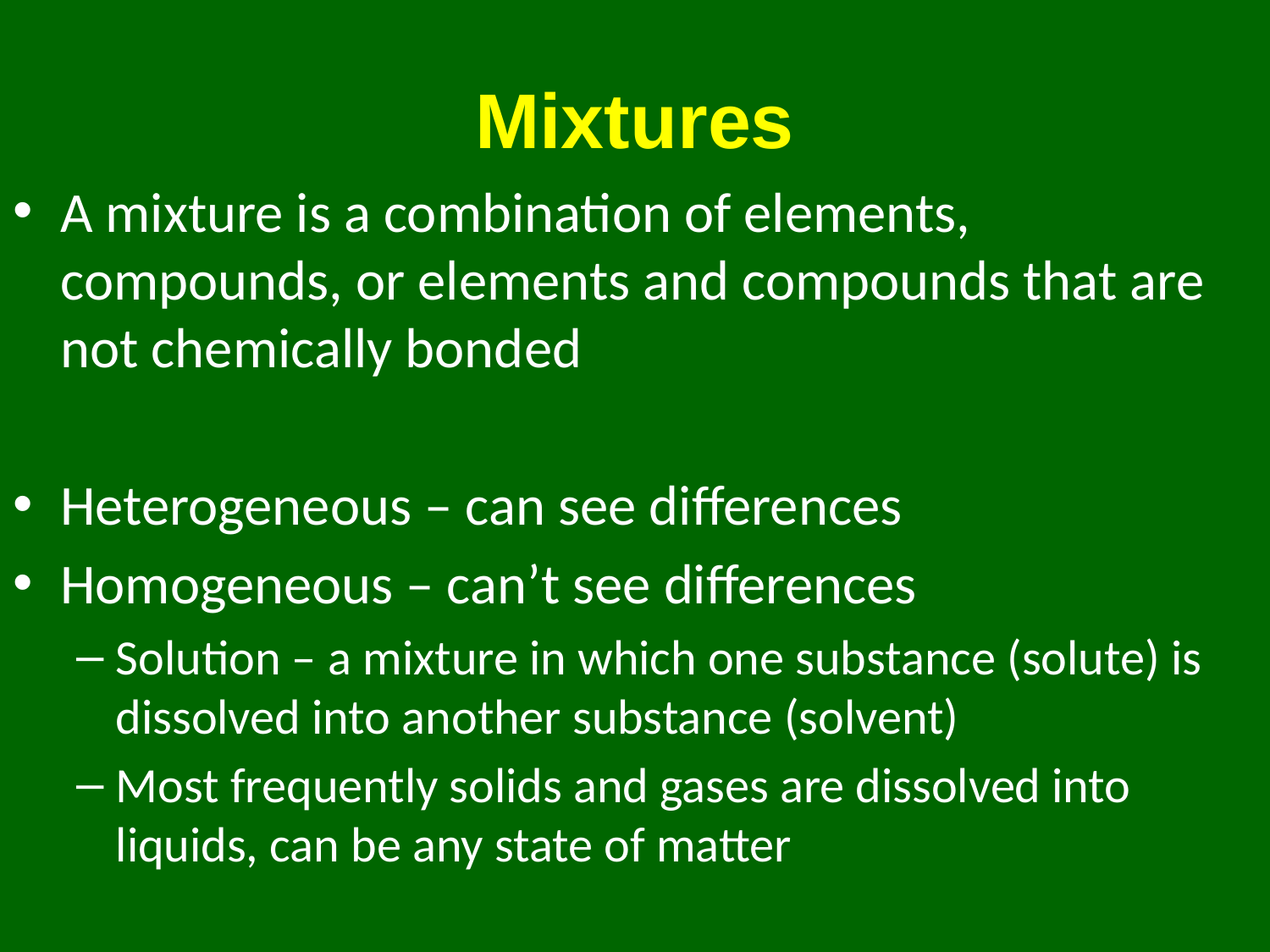

# Mixtures
A mixture is a combination of elements, compounds, or elements and compounds that are not chemically bonded

Heterogeneous – can see differences
Homogeneous – can’t see differences
Solution – a mixture in which one substance (solute) is dissolved into another substance (solvent)
Most frequently solids and gases are dissolved into liquids, can be any state of matter